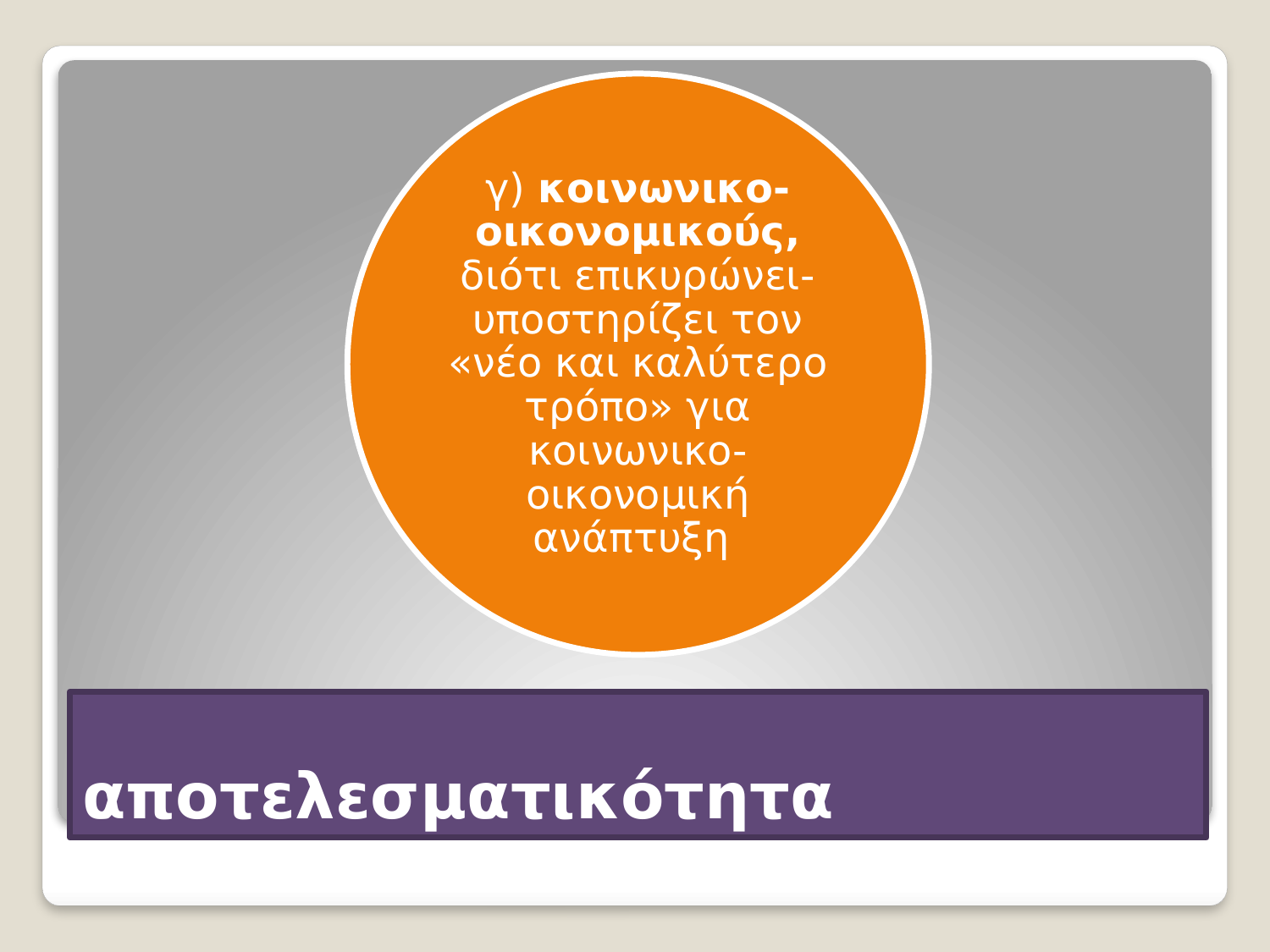

γ) κοινωνικο-οικονομικούς, διότι επικυρώνει-υποστηρίζει τον «νέο και καλύτερο τρόπο» για κοινωνικο-οικονομική ανάπτυξη
# αποτελεσματικότητα